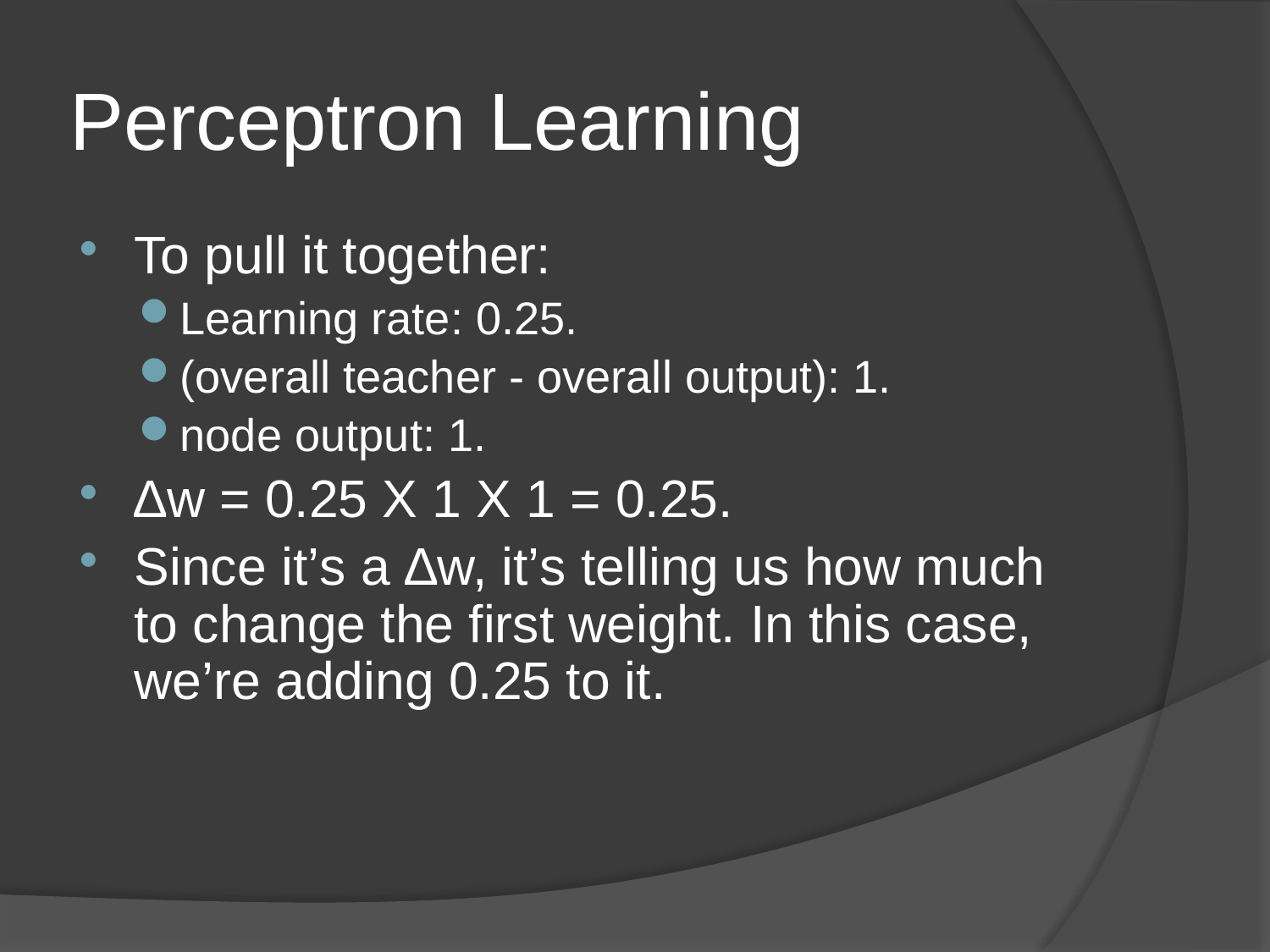

# Perceptron Learning
To pull it together:
Learning rate: 0.25.
(overall teacher - overall output): 1.
node output: 1.
∆w = 0.25 X 1 X 1 = 0.25.
Since it’s a ∆w, it’s telling us how much to change the first weight. In this case, we’re adding 0.25 to it.